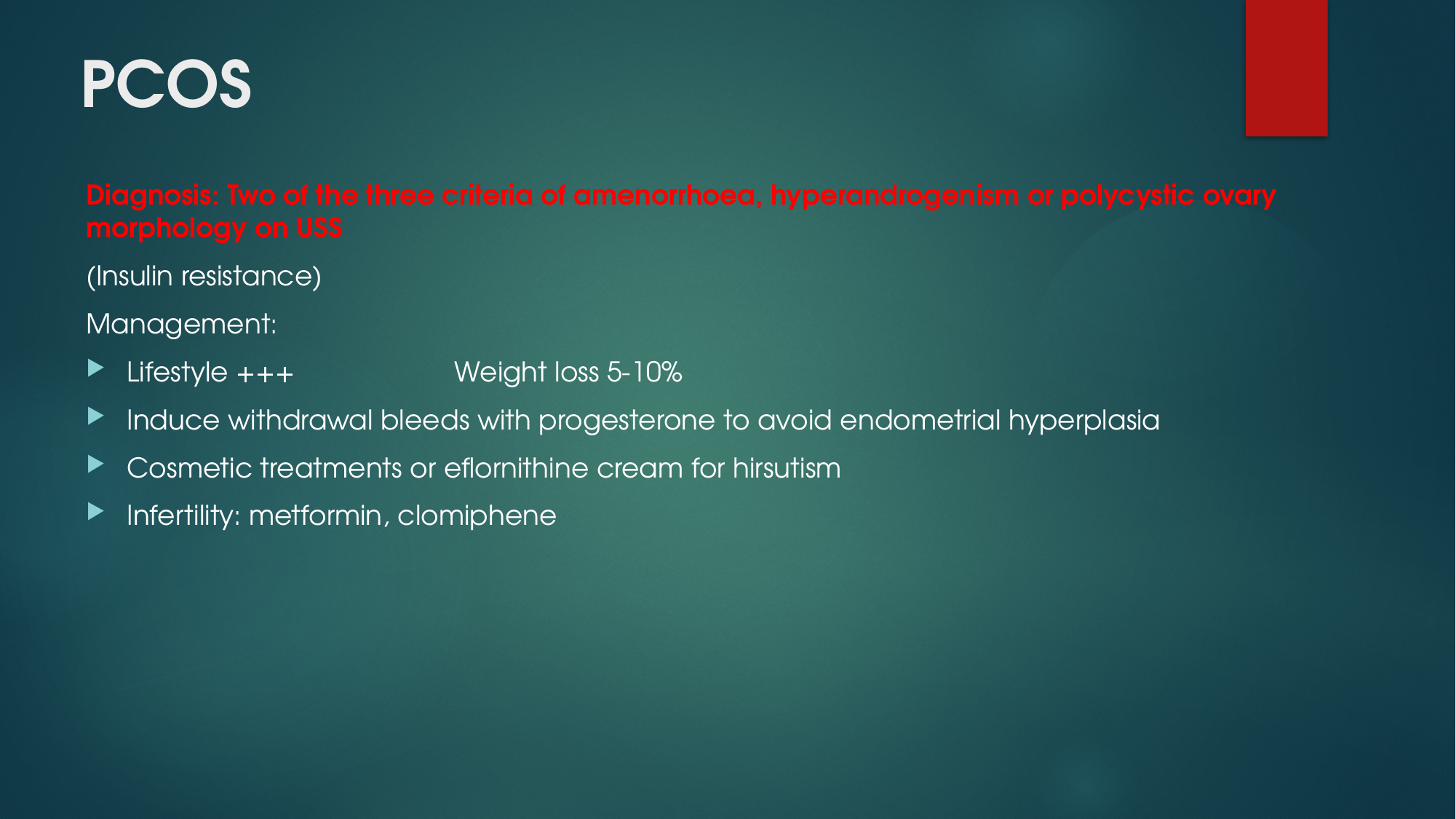

# PCOS
Diagnosis: Two of the three criteria of amenorrhoea, hyperandrogenism or polycystic ovary morphology on USS
(Insulin resistance)
Management:
Lifestyle +++    		Weight loss 5-10%
Induce withdrawal bleeds with progesterone to avoid endometrial hyperplasia
Cosmetic treatments or eflornithine cream for hirsutism
Infertility: metformin, clomiphene